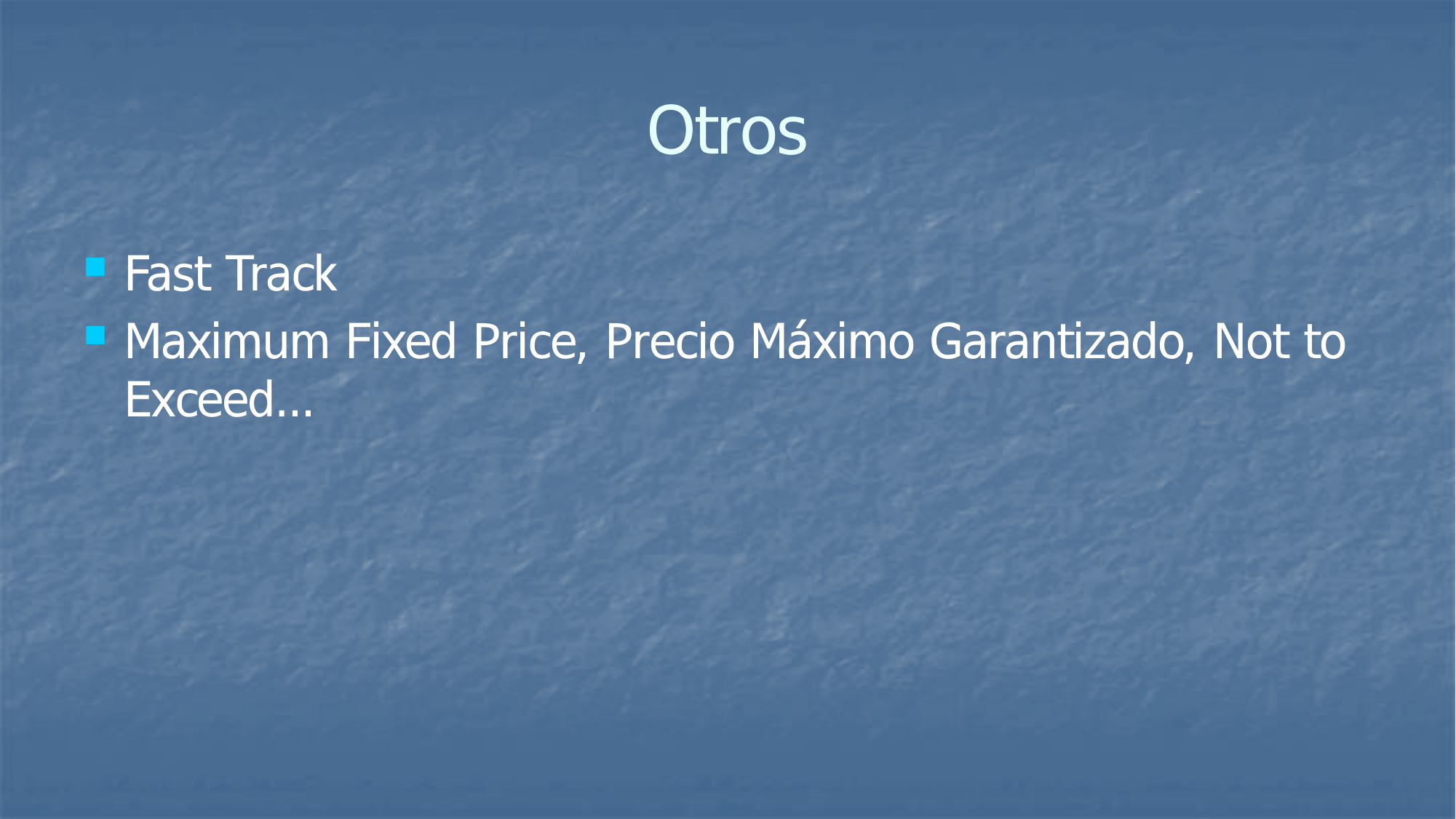

# Otros
Fast Track
Maximum Fixed Price, Precio Máximo Garantizado, Not to Exceed…